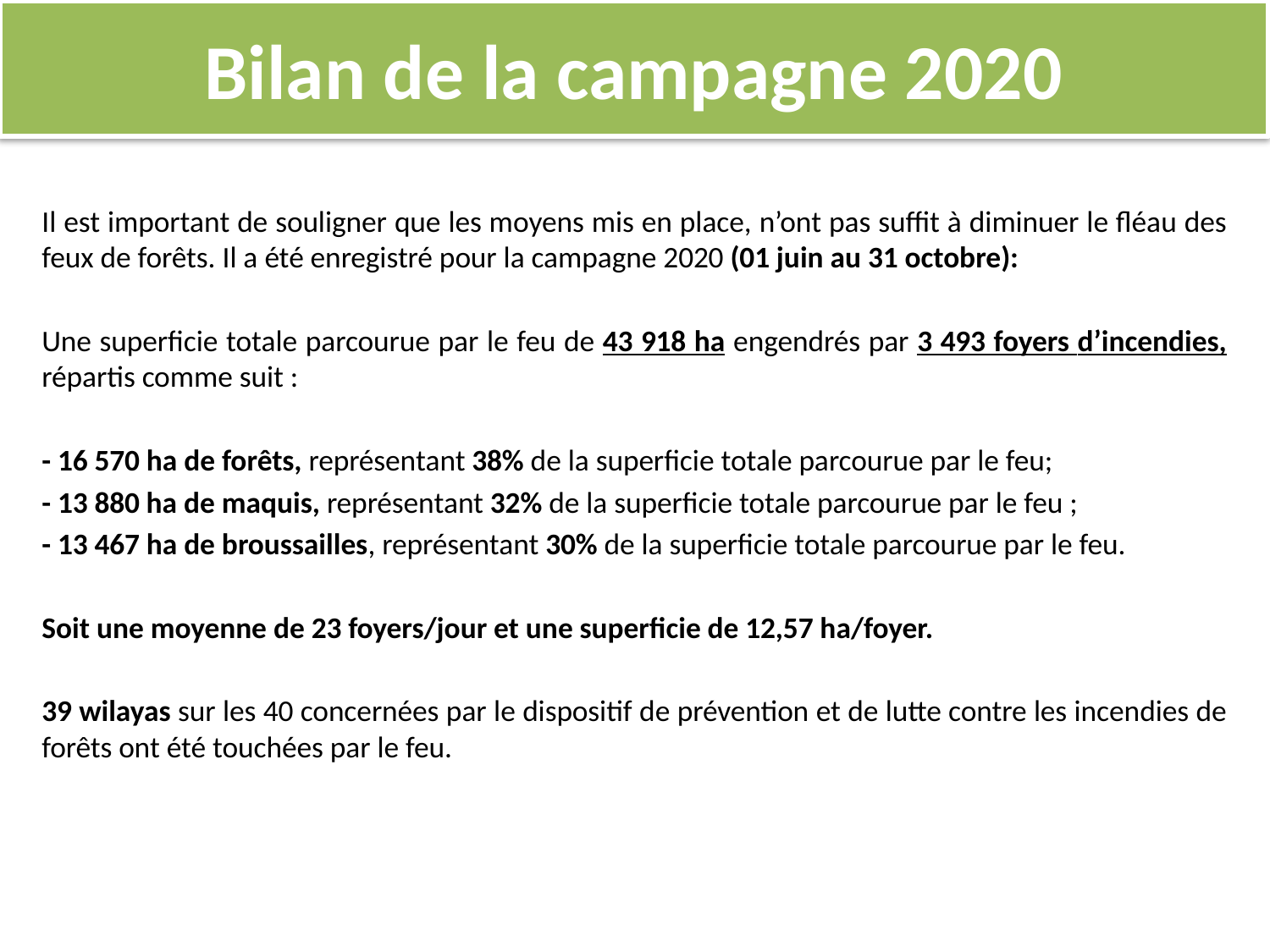

# Bilan de la campagne 2020
Il est important de souligner que les moyens mis en place, n’ont pas suffit à diminuer le fléau des feux de forêts. Il a été enregistré pour la campagne 2020 (01 juin au 31 octobre):

Une superficie totale parcourue par le feu de 43 918 ha engendrés par 3 493 foyers d’incendies, répartis comme suit :

- 16 570 ha de forêts, représentant 38% de la superficie totale parcourue par le feu;
- 13 880 ha de maquis, représentant 32% de la superficie totale parcourue par le feu ;
- 13 467 ha de broussailles, représentant 30% de la superficie totale parcourue par le feu.

Soit une moyenne de 23 foyers/jour et une superficie de 12,57 ha/foyer.

39 wilayas sur les 40 concernées par le dispositif de prévention et de lutte contre les incendies de forêts ont été touchées par le feu.